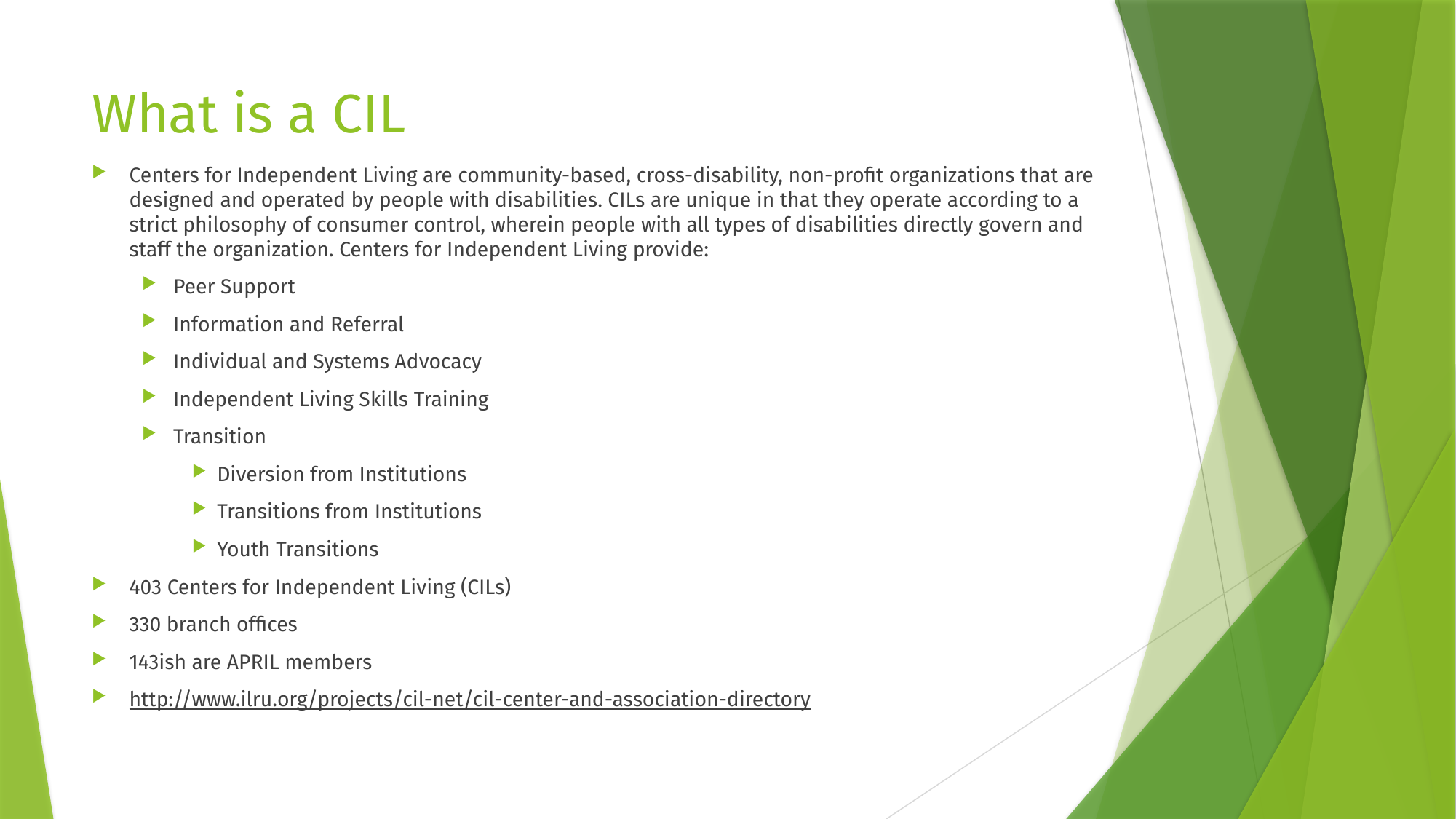

# What is a CIL
Centers for Independent Living are community-based, cross-disability, non-profit organizations that are designed and operated by people with disabilities. CILs are unique in that they operate according to a strict philosophy of consumer control, wherein people with all types of disabilities directly govern and staff the organization. Centers for Independent Living provide:
Peer Support
Information and Referral
Individual and Systems Advocacy
Independent Living Skills Training
Transition
Diversion from Institutions
Transitions from Institutions
Youth Transitions
403 Centers for Independent Living (CILs)
330 branch offices
143ish are APRIL members
http://www.ilru.org/projects/cil-net/cil-center-and-association-directory